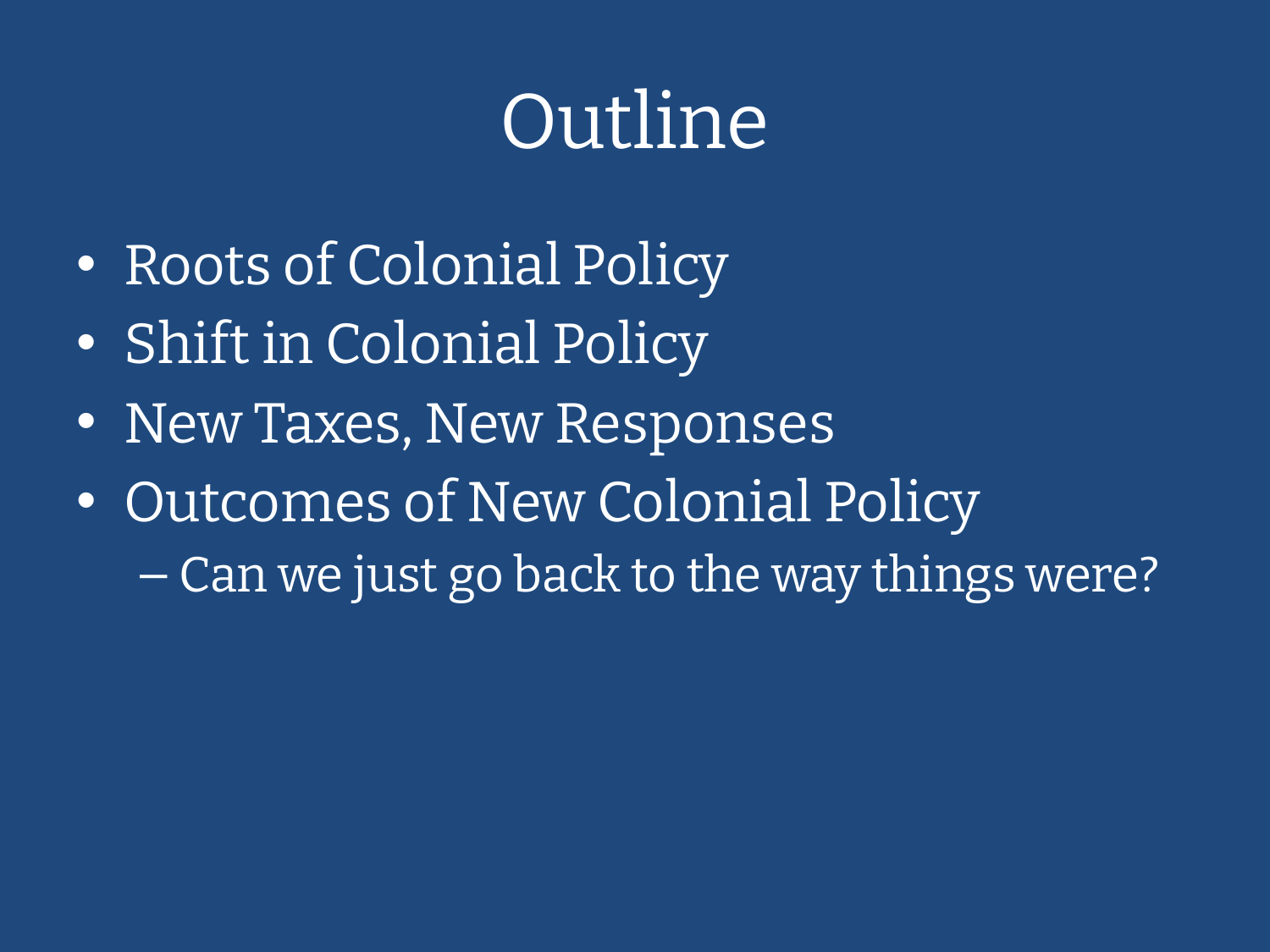

# Outline
Roots of Colonial Policy
Shift in Colonial Policy
New Taxes, New Responses
Outcomes of New Colonial Policy
Can we just go back to the way things were?